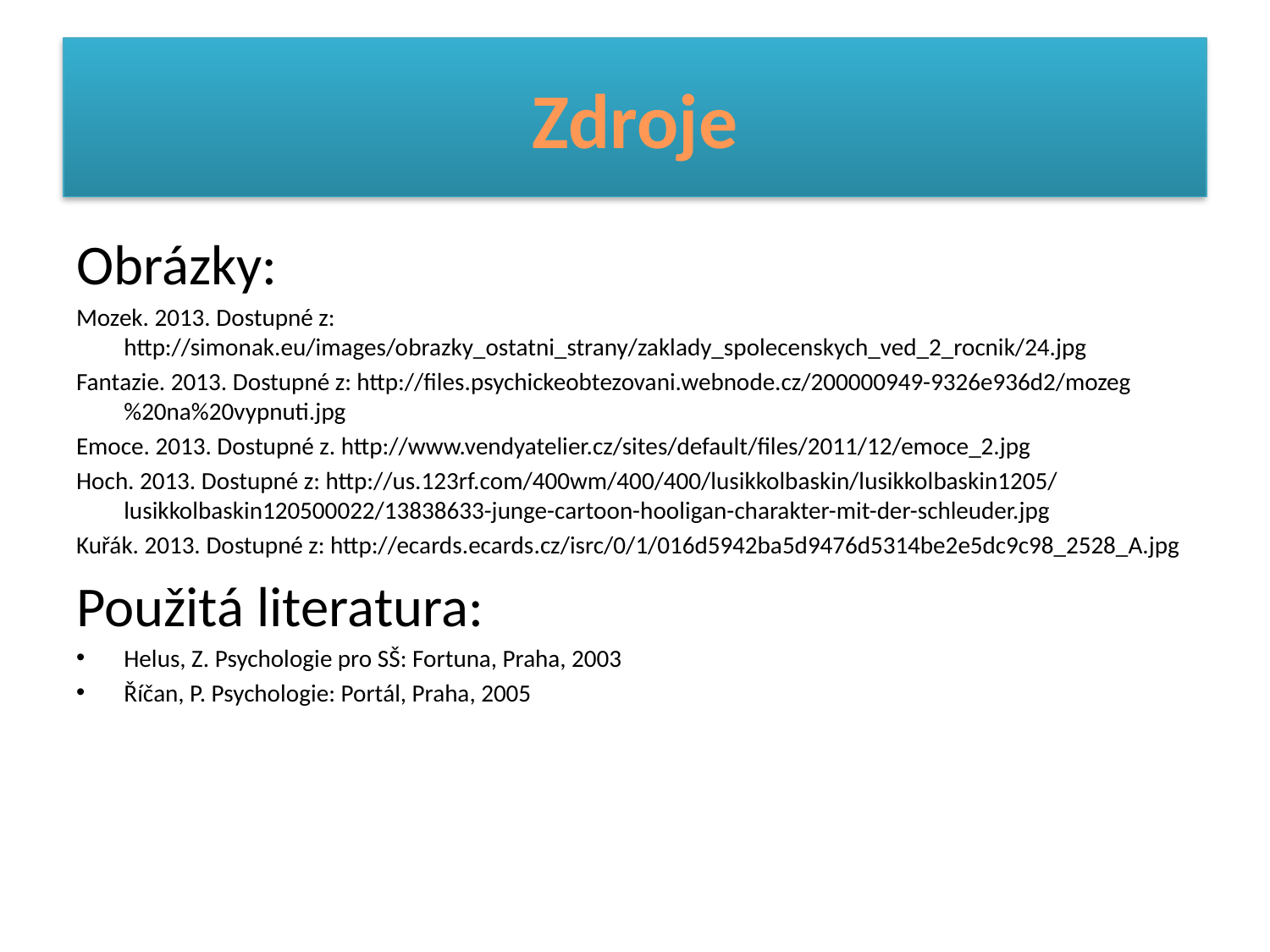

# Zdroje
Obrázky:
Mozek. 2013. Dostupné z: http://simonak.eu/images/obrazky_ostatni_strany/zaklady_spolecenskych_ved_2_rocnik/24.jpg
Fantazie. 2013. Dostupné z: http://files.psychickeobtezovani.webnode.cz/200000949-9326e936d2/mozeg%20na%20vypnuti.jpg
Emoce. 2013. Dostupné z. http://www.vendyatelier.cz/sites/default/files/2011/12/emoce_2.jpg
Hoch. 2013. Dostupné z: http://us.123rf.com/400wm/400/400/lusikkolbaskin/lusikkolbaskin1205/lusikkolbaskin120500022/13838633-junge-cartoon-hooligan-charakter-mit-der-schleuder.jpg
Kuřák. 2013. Dostupné z: http://ecards.ecards.cz/isrc/0/1/016d5942ba5d9476d5314be2e5dc9c98_2528_A.jpg
Použitá literatura:
Helus, Z. Psychologie pro SŠ: Fortuna, Praha, 2003
Říčan, P. Psychologie: Portál, Praha, 2005